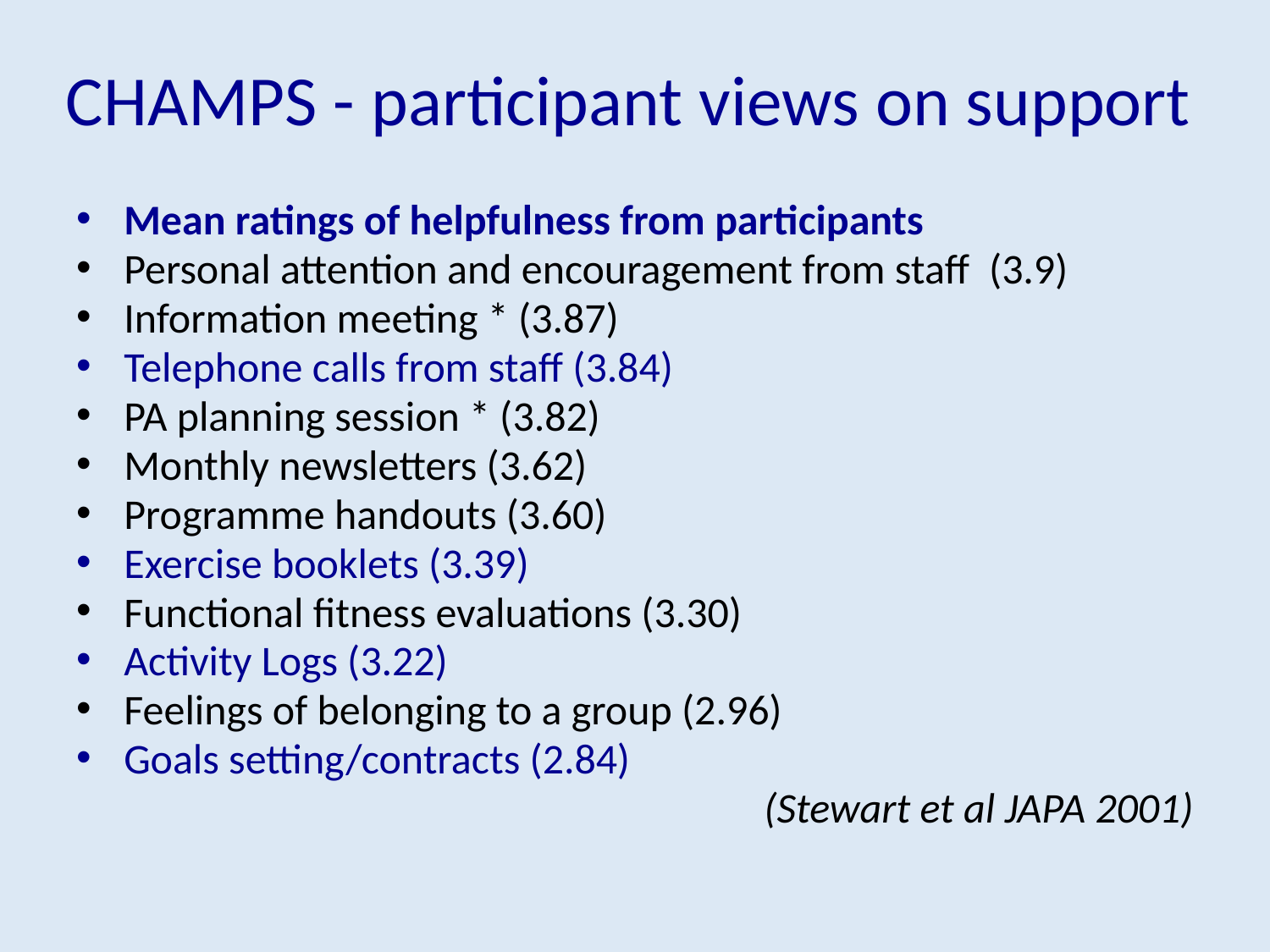

# CHAMPS - participant views on support
Mean ratings of helpfulness from participants
Personal attention and encouragement from staff  (3.9)
Information meeting * (3.87)
Telephone calls from staff (3.84)
PA planning session * (3.82)
Monthly newsletters (3.62)
Programme handouts (3.60)
Exercise booklets (3.39)
Functional fitness evaluations (3.30)
Activity Logs (3.22)
Feelings of belonging to a group (2.96)
Goals setting/contracts (2.84)
(Stewart et al JAPA 2001)